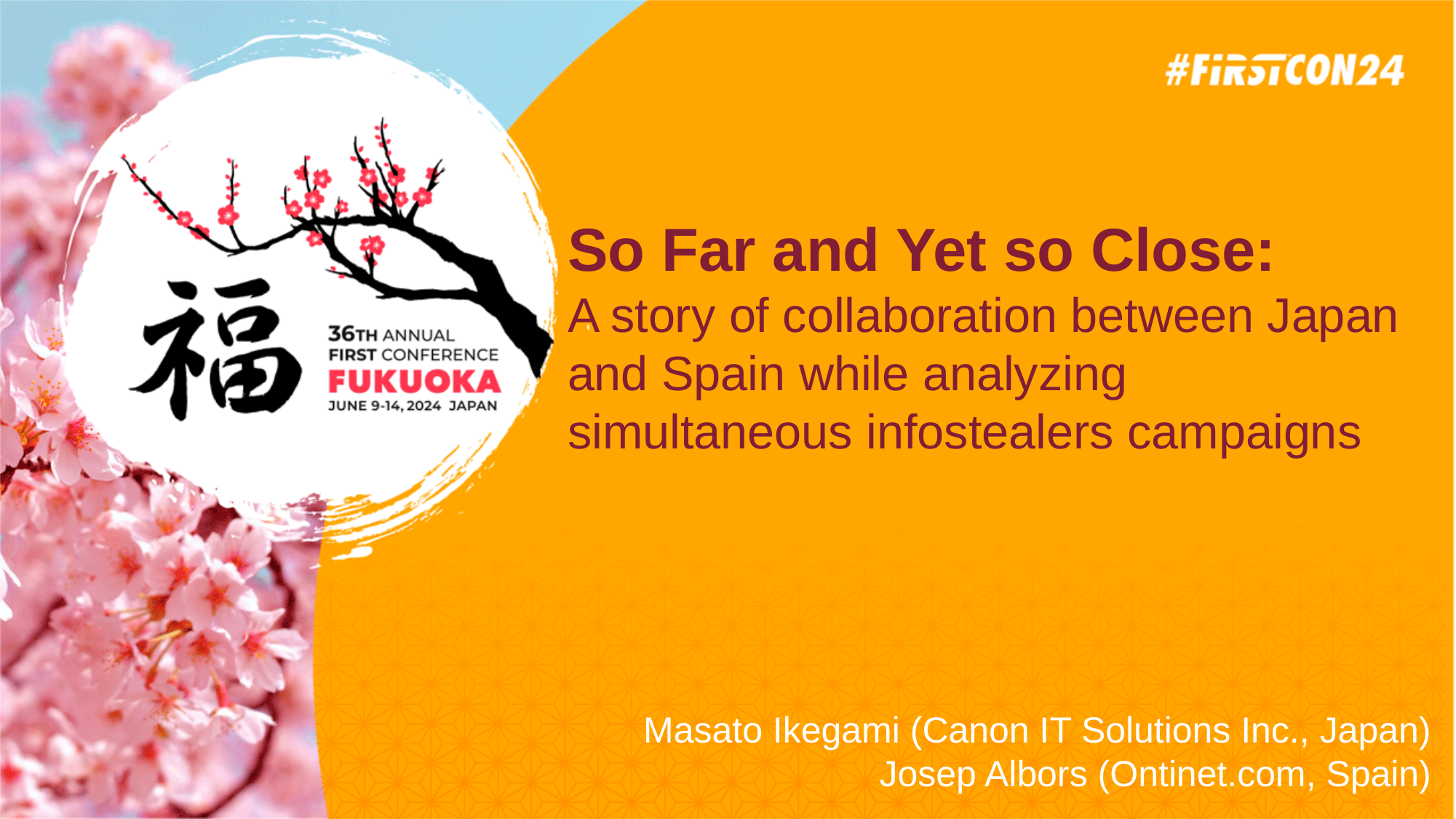

So Far and Yet so Close:
A story of collaboration between Japan and Spain while analyzing simultaneous infostealers campaigns
# Masato Ikegami (Canon IT Solutions Inc., Japan) Josep Albors (Ontinet.com, Spain)